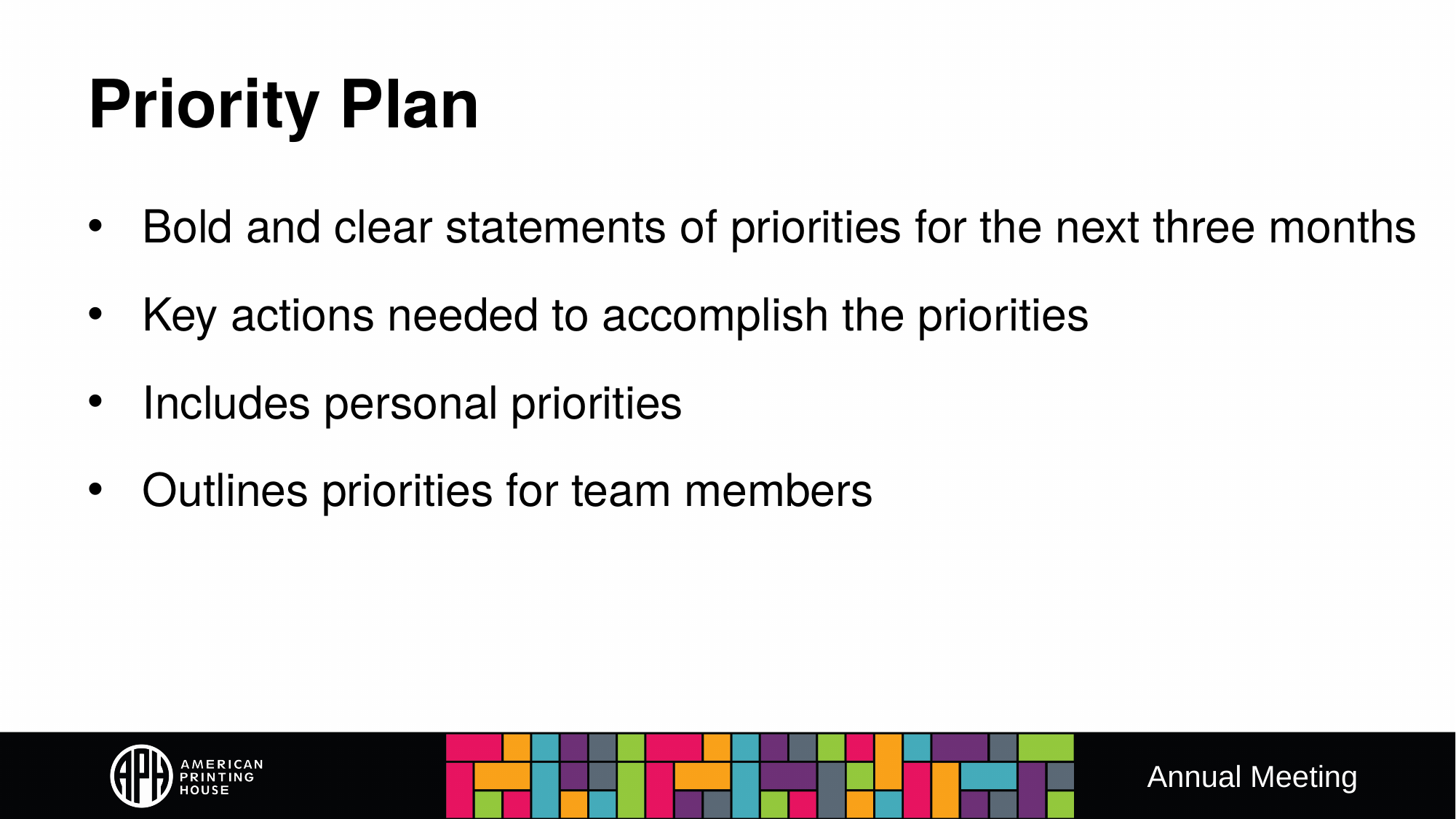

# Priority Plan
Bold and clear statements of priorities for the next three months
Key actions needed to accomplish the priorities
Includes personal priorities
Outlines priorities for team members